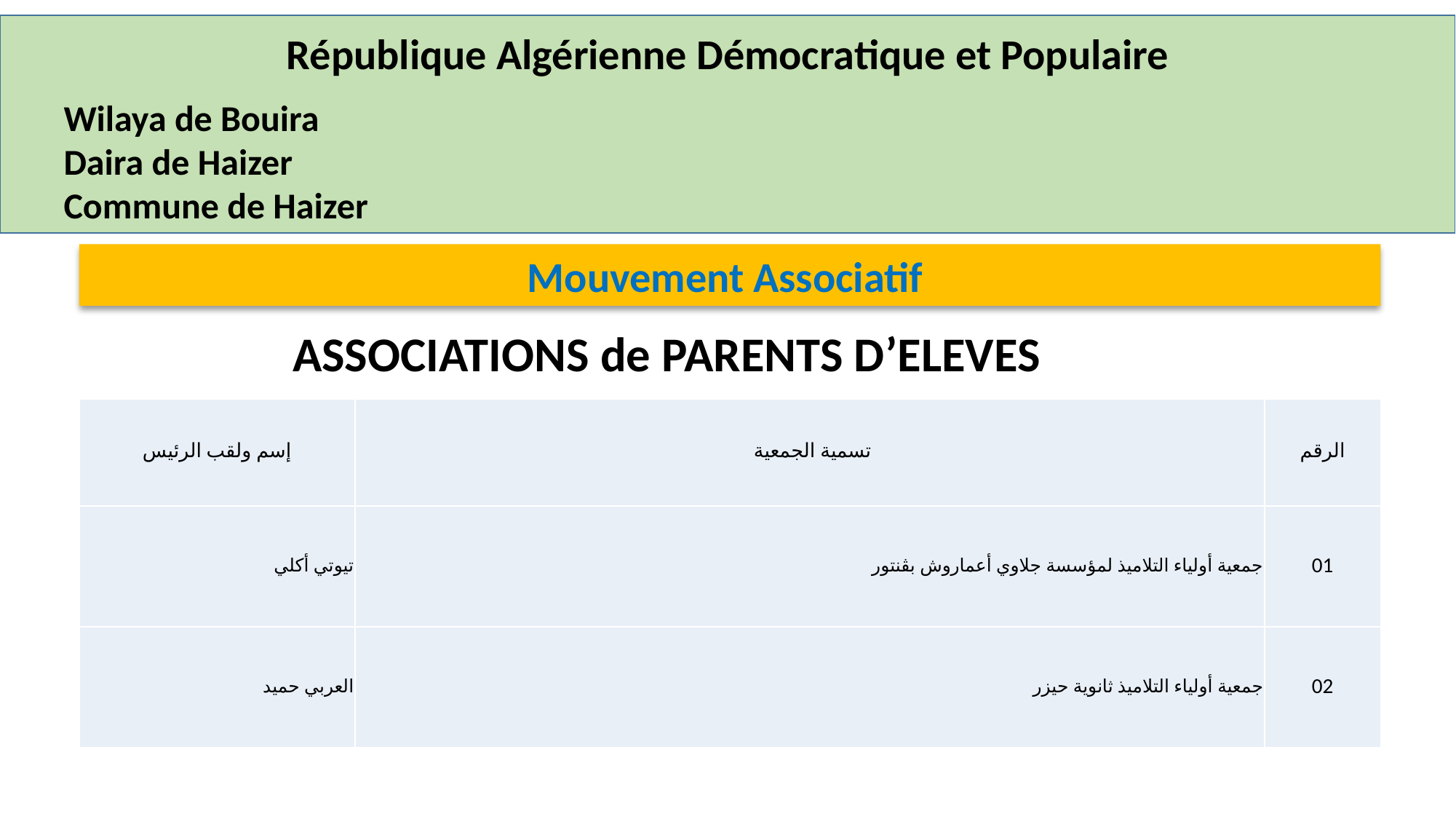

République Algérienne Démocratique et Populaire
Wilaya de Bouira
Daira de Haizer
Commune de Haizer
Mouvement Associatif
ASSOCIATIONS de PARENTS D’ELEVES
| إسم ولقب الرئيس | تسمية الجمعية | الرقم |
| --- | --- | --- |
| تيوتي أكلي | جمعية أولياء التلاميذ لمؤسسة جلاوي أعماروش بڤنتور | 01 |
| العربي حميد | جمعية أولياء التلاميذ ثانوية حيزر | 02 |